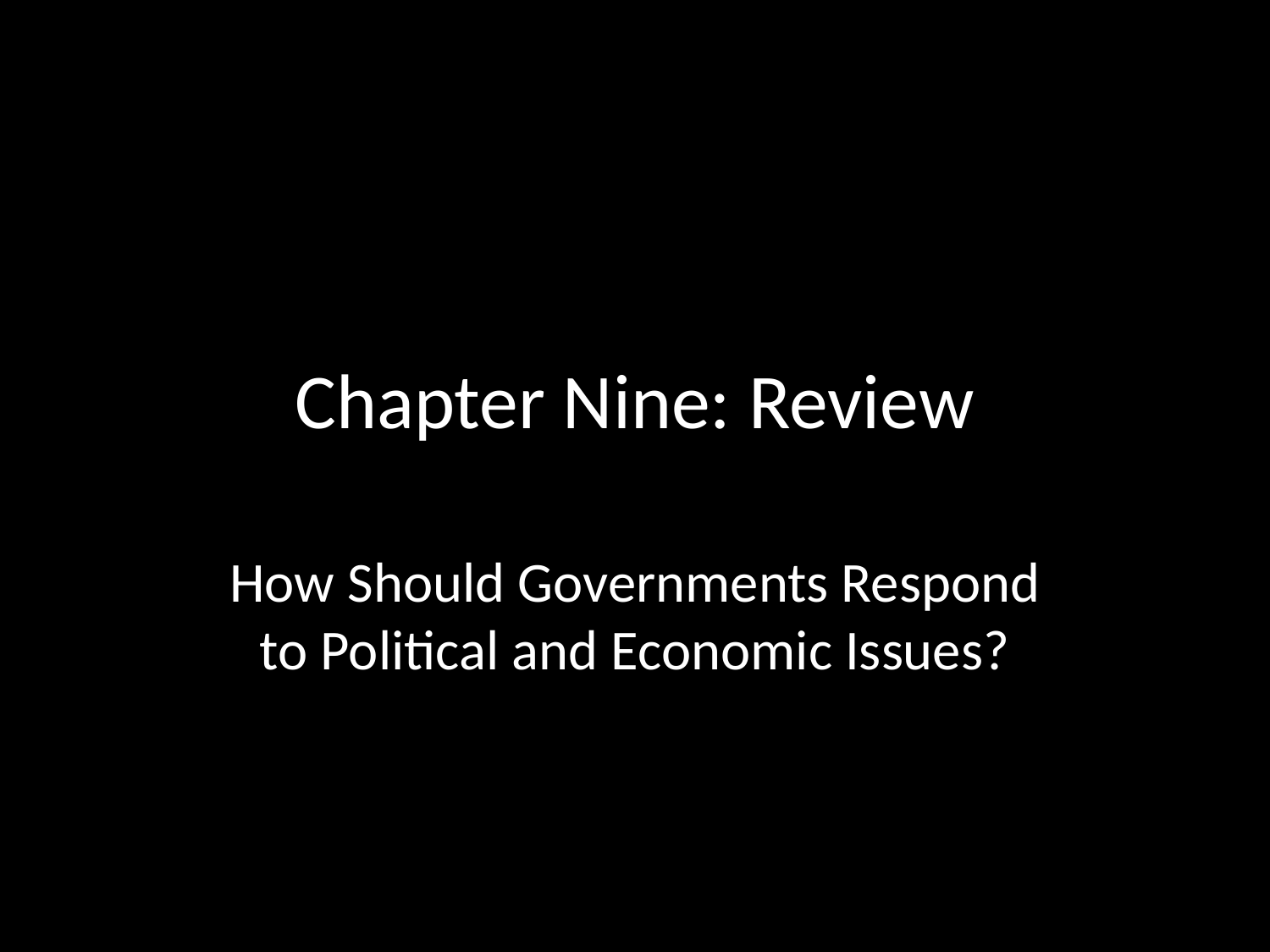

# Chapter Nine: Review
How Should Governments Respond to Political and Economic Issues?